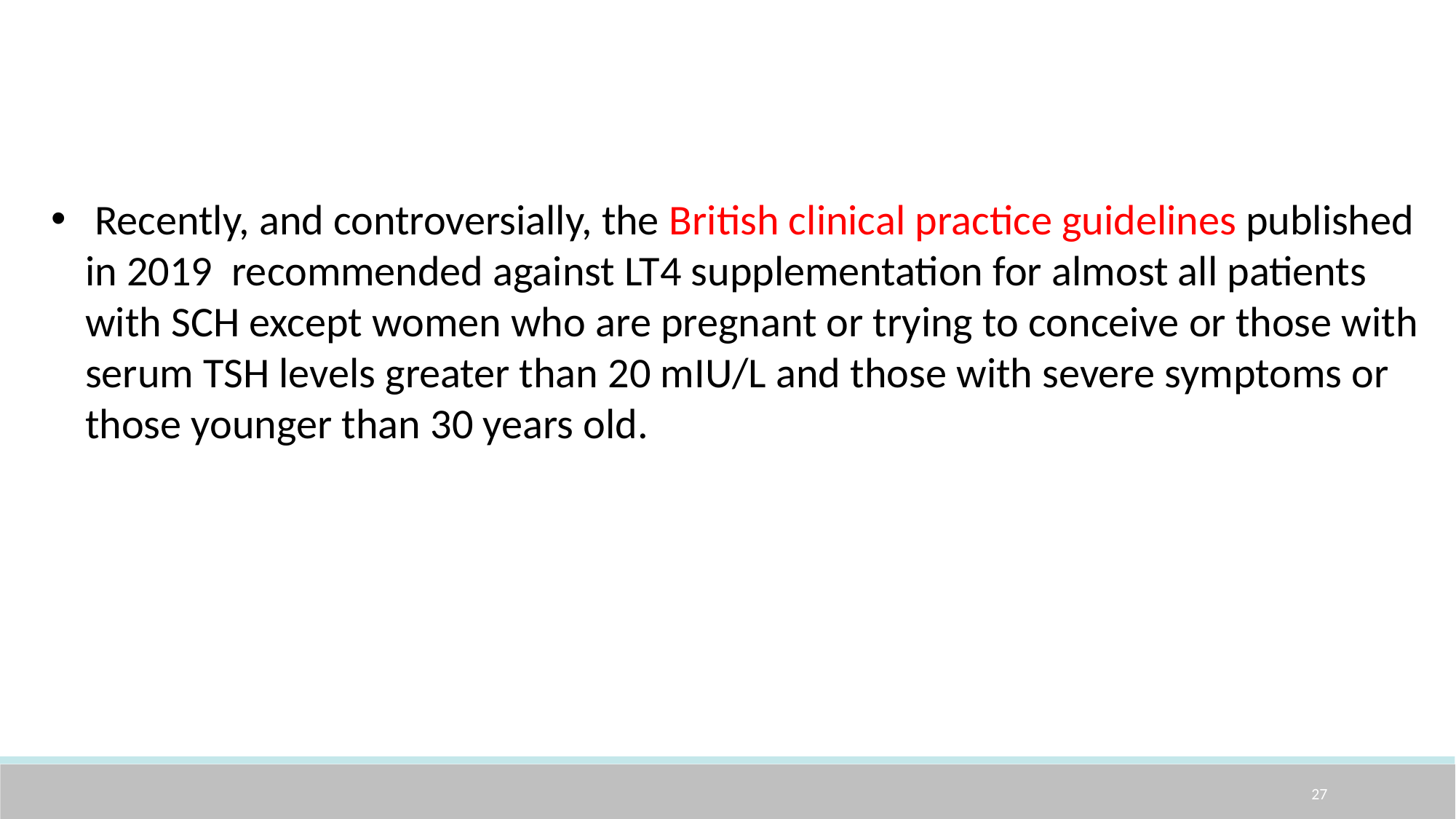

Recently, and controversially, the British clinical practice guidelines published in 2019  recommended against LT4 supplementation for almost all patients with SCH except women who are pregnant or trying to conceive or those with serum TSH levels greater than 20 mIU/L and those with severe symptoms or those younger than 30 years old.
27